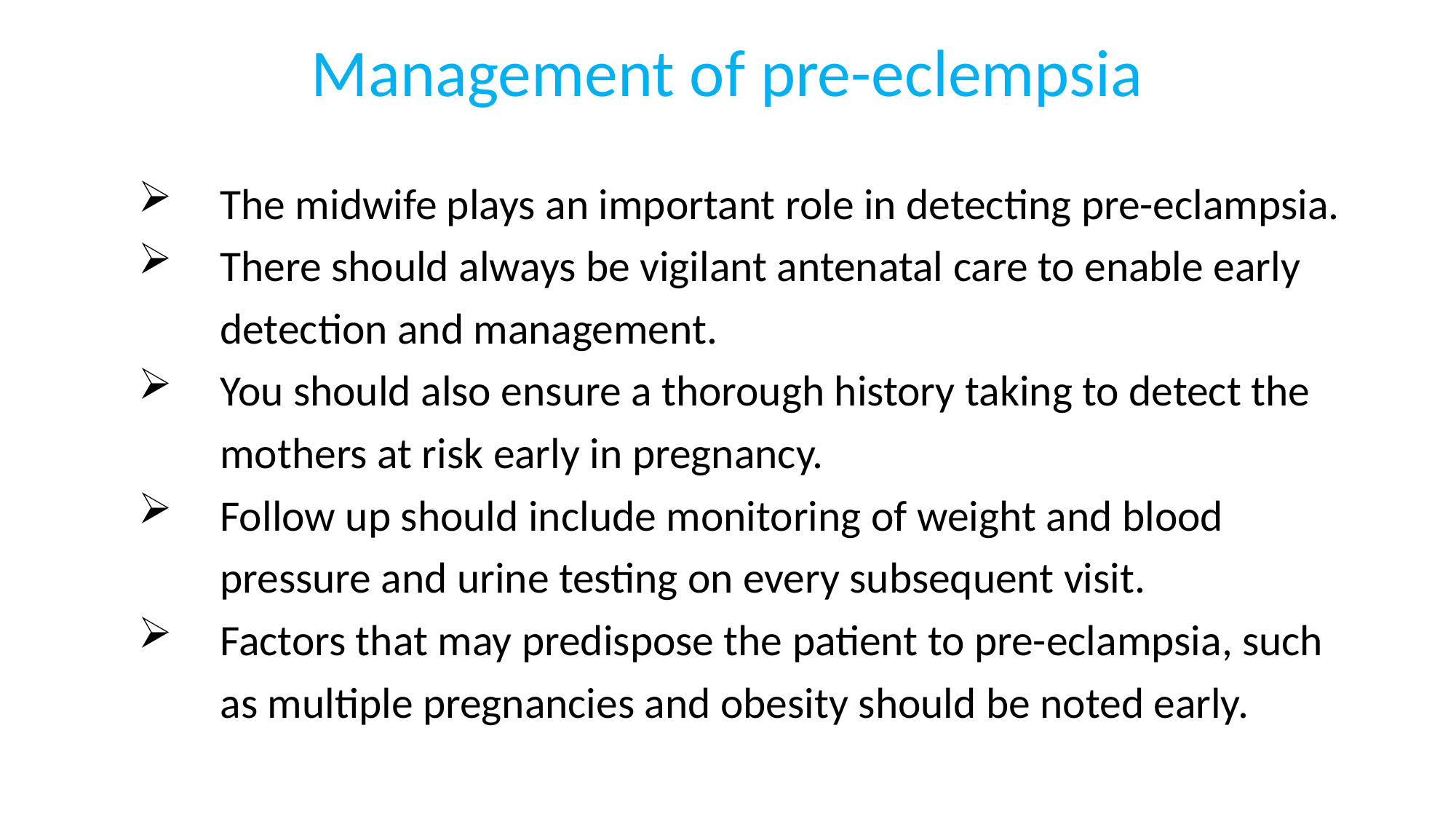

# Management of pre-eclempsia
The midwife plays an important role in detecting pre-eclampsia.
There should always be vigilant antenatal care to enable early detection and management.
You should also ensure a thorough history taking to detect the mothers at risk early in pregnancy.
Follow up should include monitoring of weight and blood pressure and urine testing on every subsequent visit.
Factors that may predispose the patient to pre-eclampsia, such as multiple pregnancies and obesity should be noted early.

130